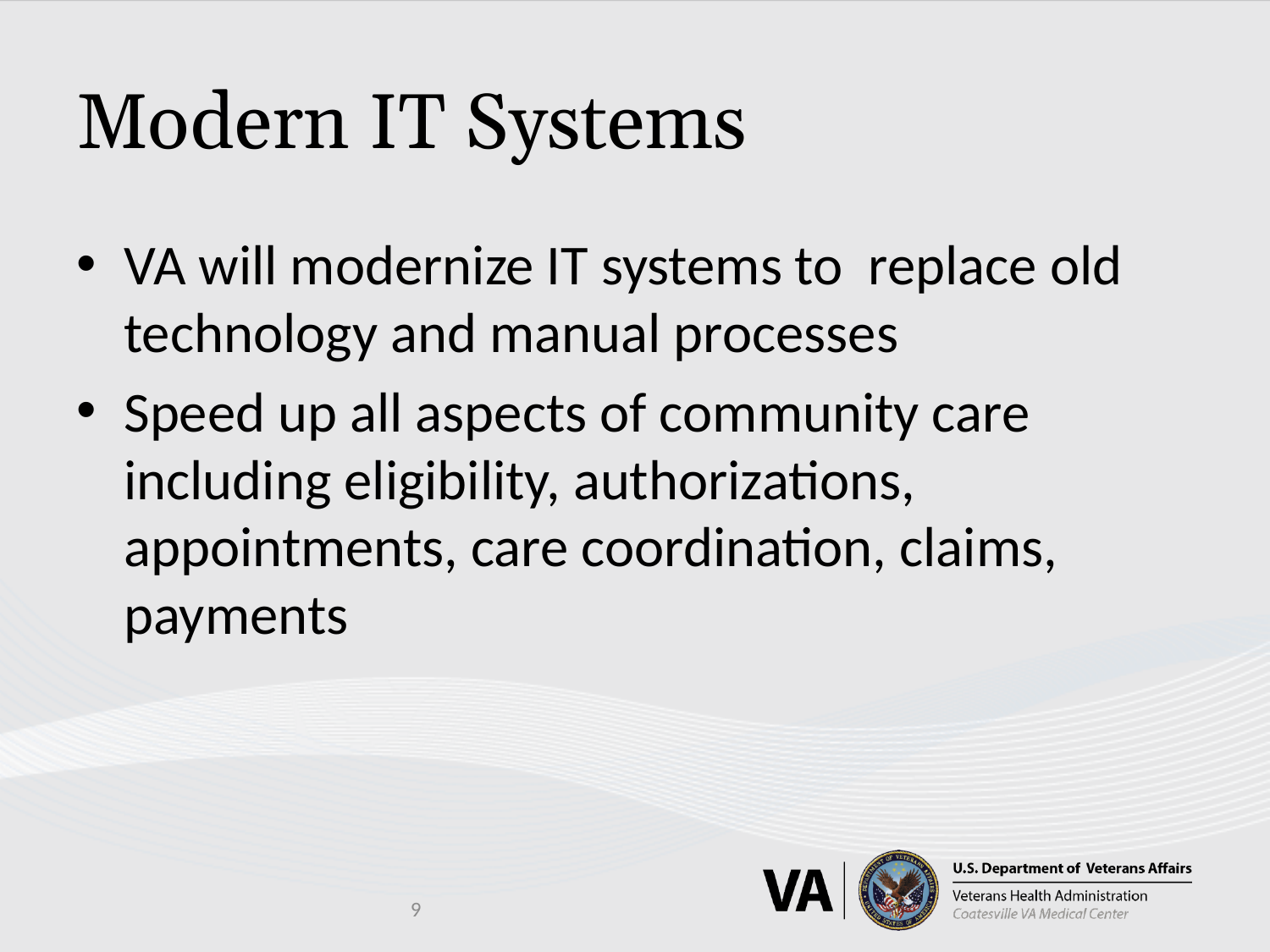

# Modern IT Systems
VA will modernize IT systems to  replace old technology and manual processes
Speed up all aspects of community care including eligibility, authorizations, appointments, care coordination, claims, payments
9